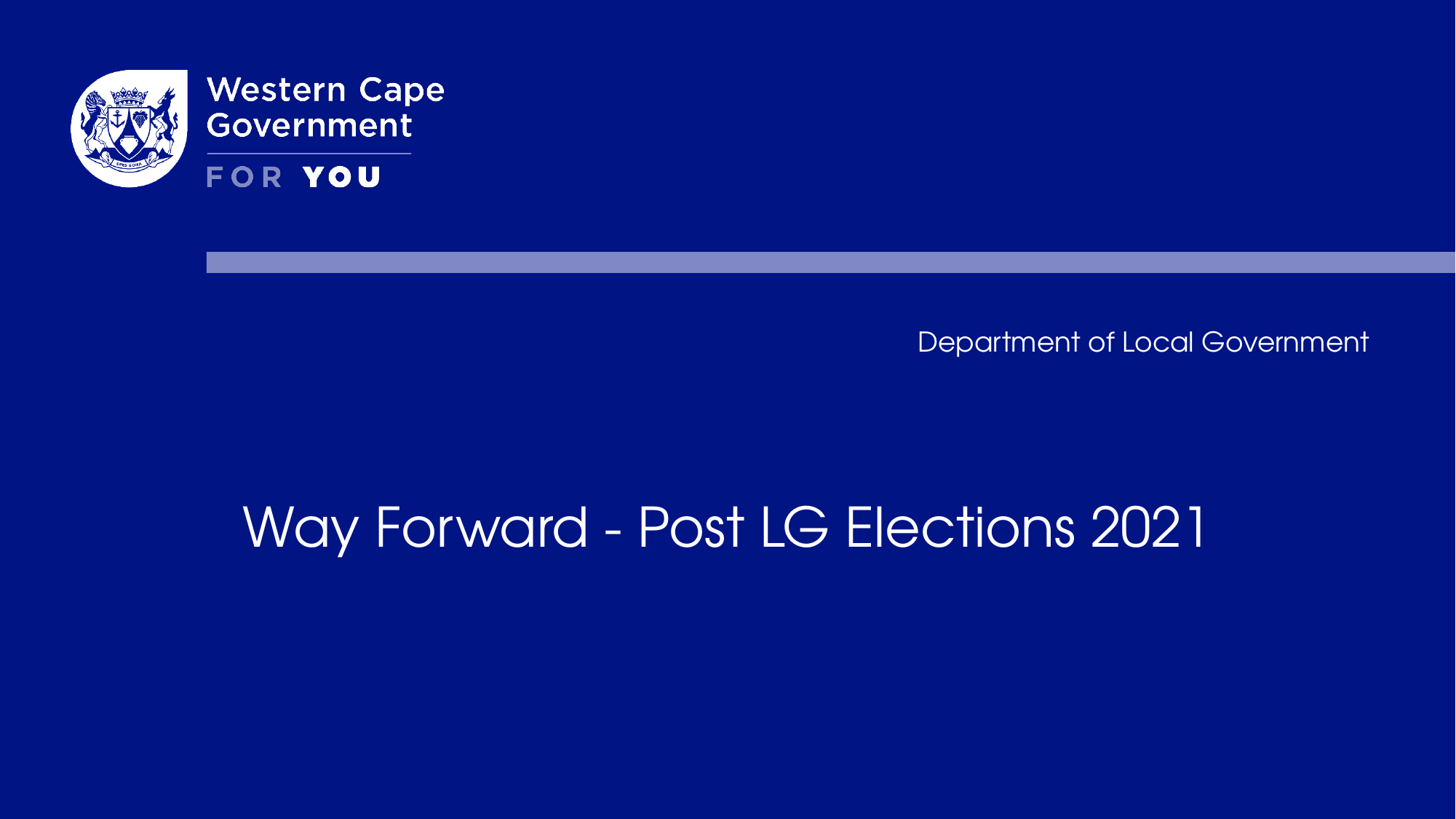

Department of Local Government
Way Forward - Post LG Elections 2021